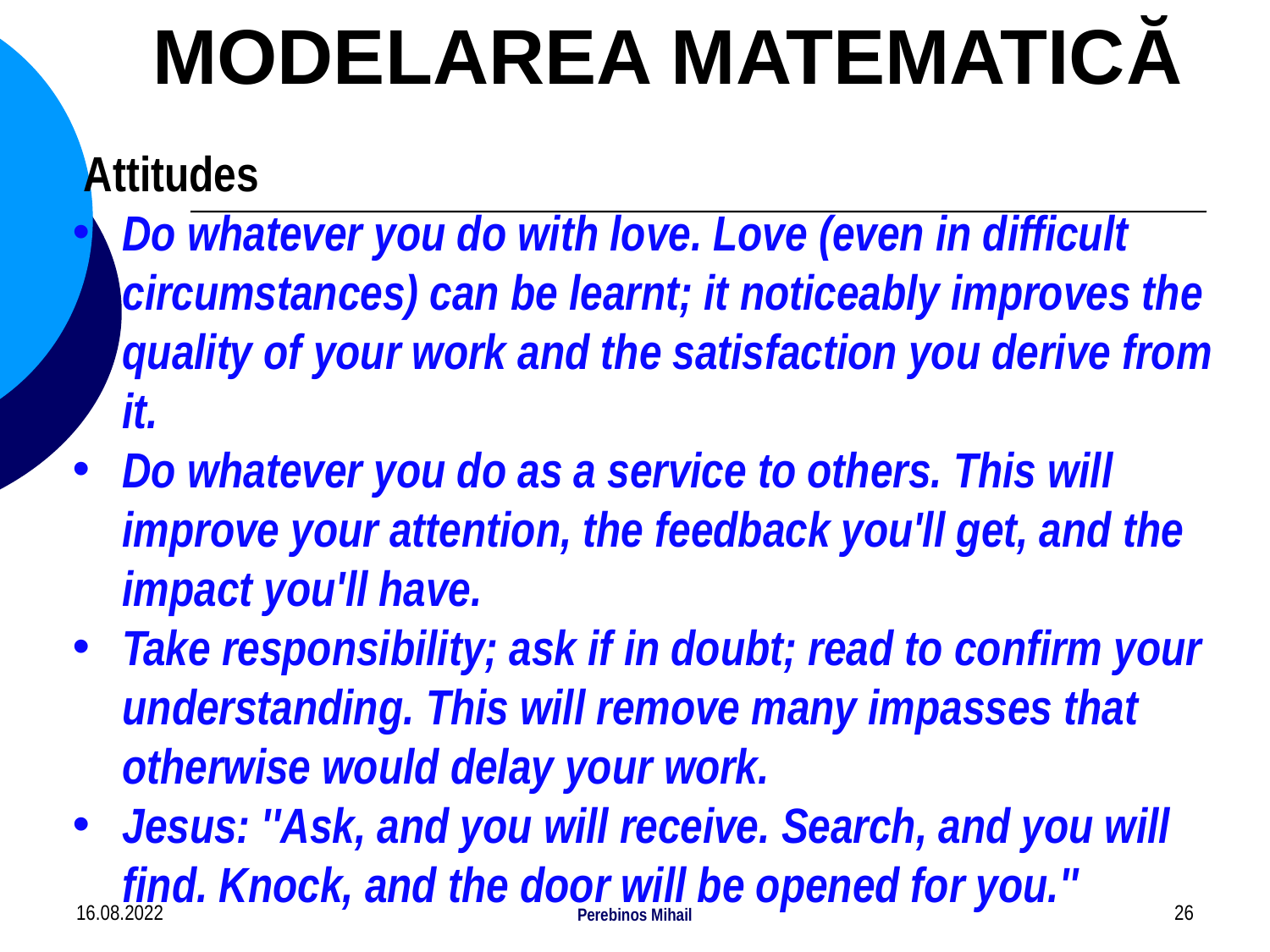

# MODELAREA MATEMATICĂ
 Attitudes
Do whatever you do with love. Love (even in difficult circumstances) can be learnt; it noticeably improves the quality of your work and the satisfaction you derive from it.
Do whatever you do as a service to others. This will improve your attention, the feedback you'll get, and the impact you'll have.
Take responsibility; ask if in doubt; read to confirm your understanding. This will remove many impasses that otherwise would delay your work.
Jesus: ''Ask, and you will receive. Search, and you will find. Knock, and the door will be opened for you.''
16.08.2022
Perebinos Mihail
26